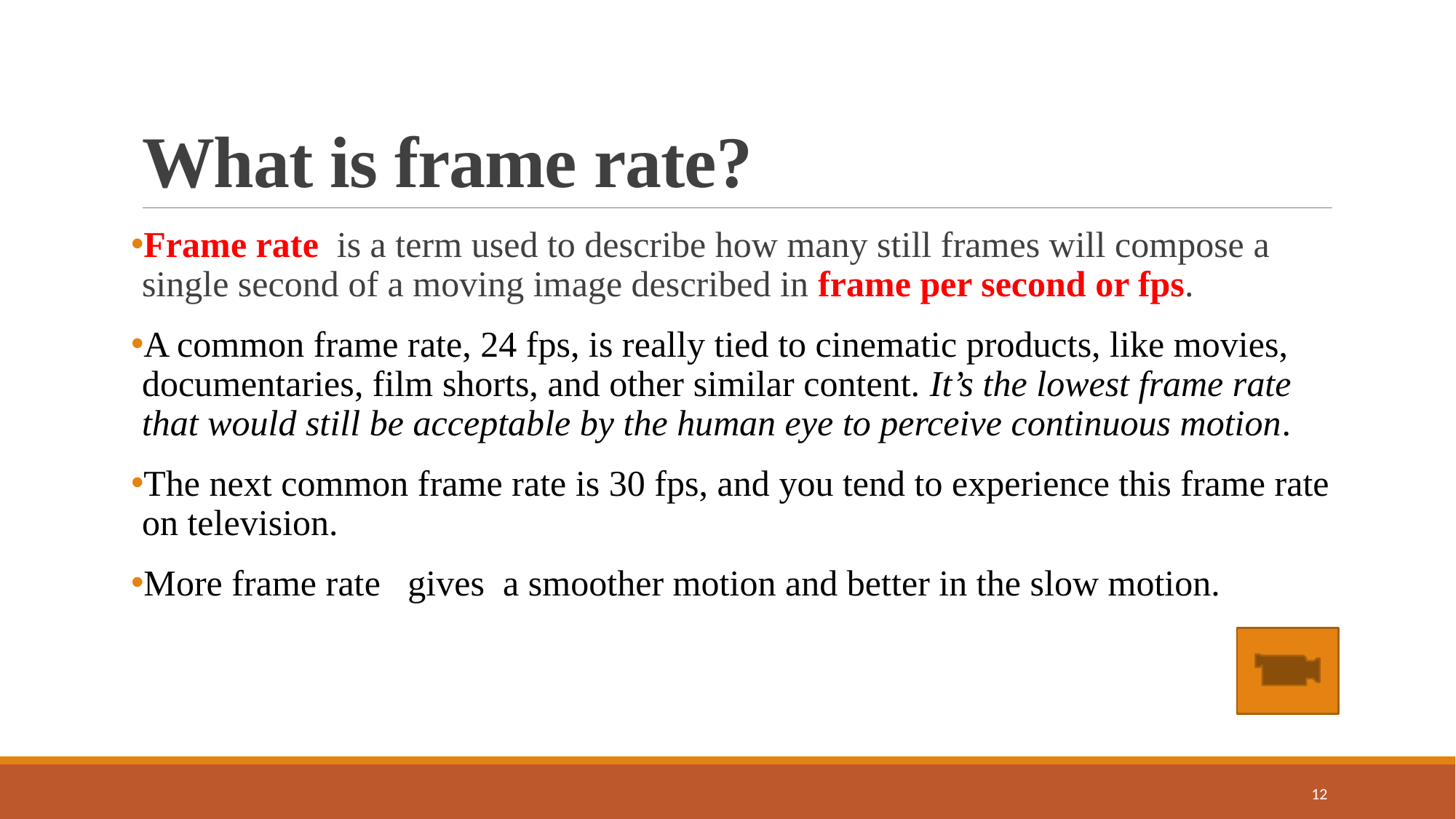

# What is frame rate?
Frame rate  is a term used to describe how many still frames will compose a single second of a moving image described in frame per second or fps.
A common frame rate, 24 fps, is really tied to cinematic products, like movies, documentaries, film shorts, and other similar content. It’s the lowest frame rate that would still be acceptable by the human eye to perceive continuous motion.
The next common frame rate is 30 fps, and you tend to experience this frame rate on television.
More frame rate   gives  a smoother motion and better in the slow motion.

12